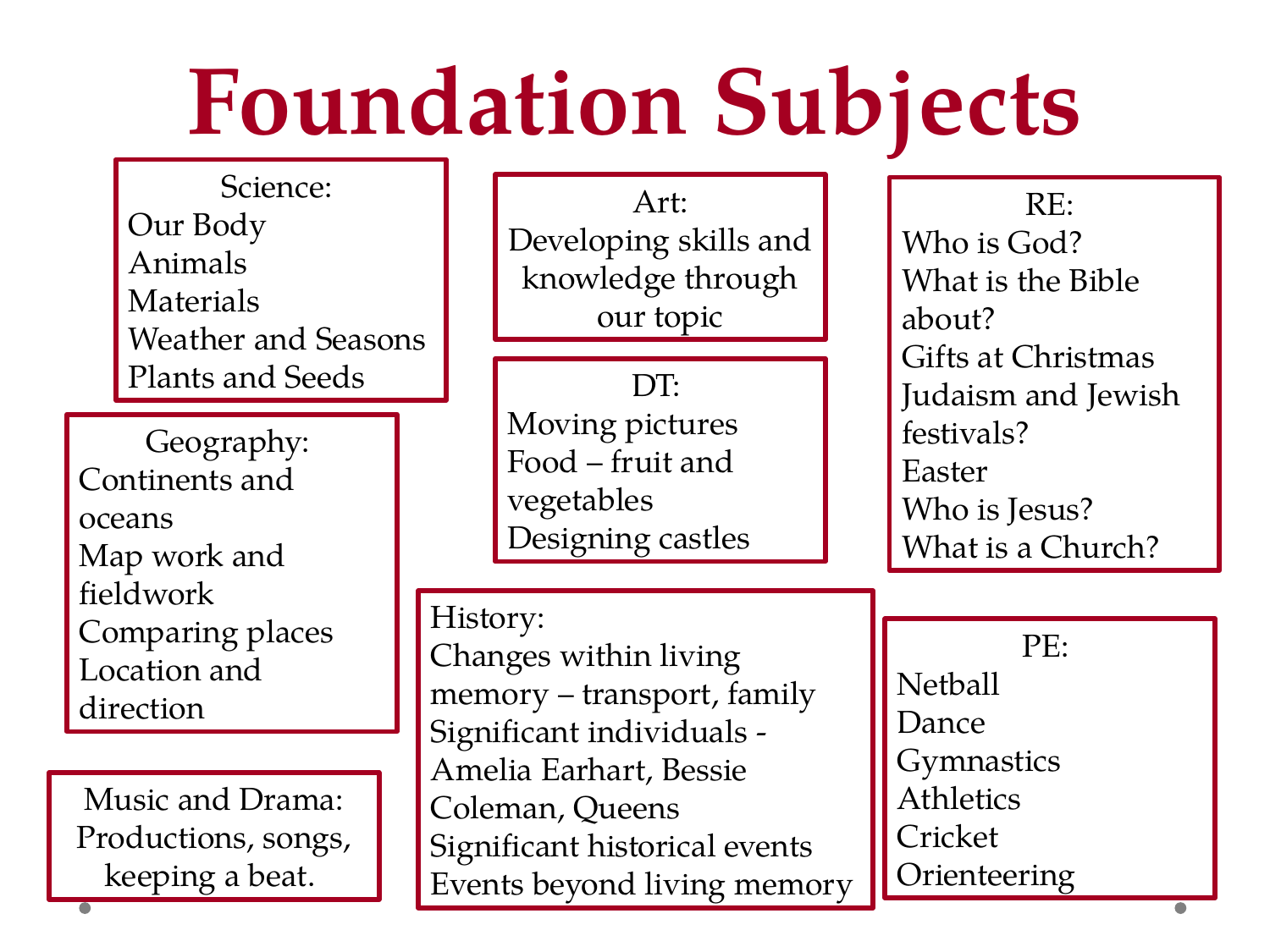

# Foundation Subjects
Science:
Our Body
Animals
Materials
Weather and Seasons
Plants and Seeds
Art:
Developing skills and knowledge through our topic
RE:
Who is God?
What is the Bible about?
Gifts at Christmas
Judaism and Jewish festivals?
Easter
Who is Jesus?
What is a Church?
DT:
Moving pictures
Food – fruit and vegetables
Designing castles
Geography:
Continents and oceans
Map work and fieldwork
Comparing places
Location and direction
History:
Changes within living memory – transport, family
Significant individuals - Amelia Earhart, Bessie Coleman, Queens
Significant historical events
Events beyond living memory
PE:
Netball
Dance
Gymnastics
Athletics
Cricket
Orienteering
Music and Drama:
Productions, songs, keeping a beat.